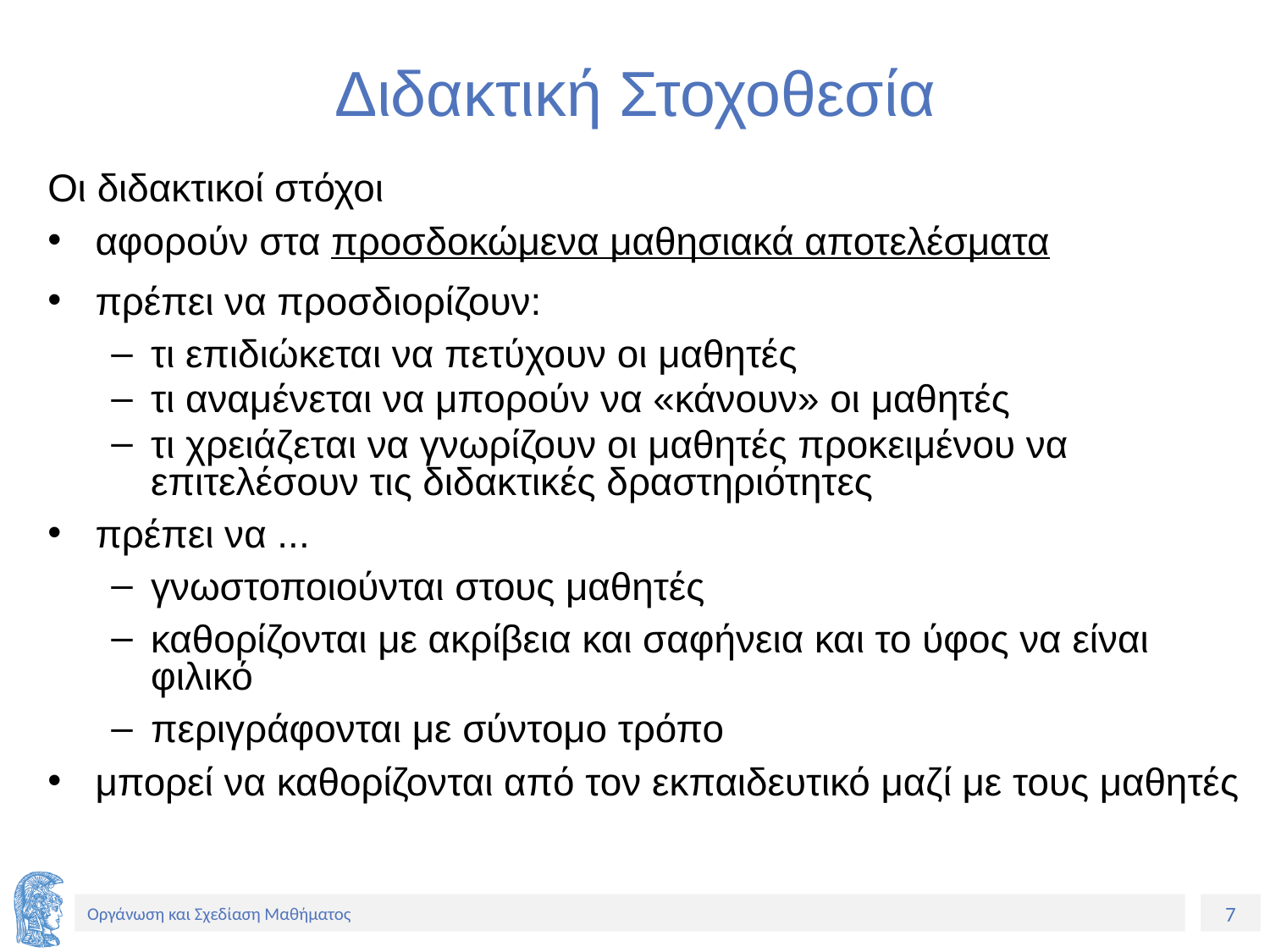

# Διδακτική Στοχοθεσία
Οι διδακτικοί στόχοι
αφορούν στα προσδοκώμενα μαθησιακά αποτελέσματα
πρέπει να προσδιορίζουν:
τι επιδιώκεται να πετύχουν οι μαθητές
τι αναμένεται να μπορούν να «κάνουν» οι μαθητές
τι χρειάζεται να γνωρίζουν οι μαθητές προκειμένου να επιτελέσουν τις διδακτικές δραστηριότητες
πρέπει να ...
γνωστοποιούνται στους μαθητές
καθορίζονται με ακρίβεια και σαφήνεια και το ύφος να είναι φιλικό
περιγράφονται με σύντομο τρόπο
μπορεί να καθορίζονται από τον εκπαιδευτικό μαζί με τους μαθητές